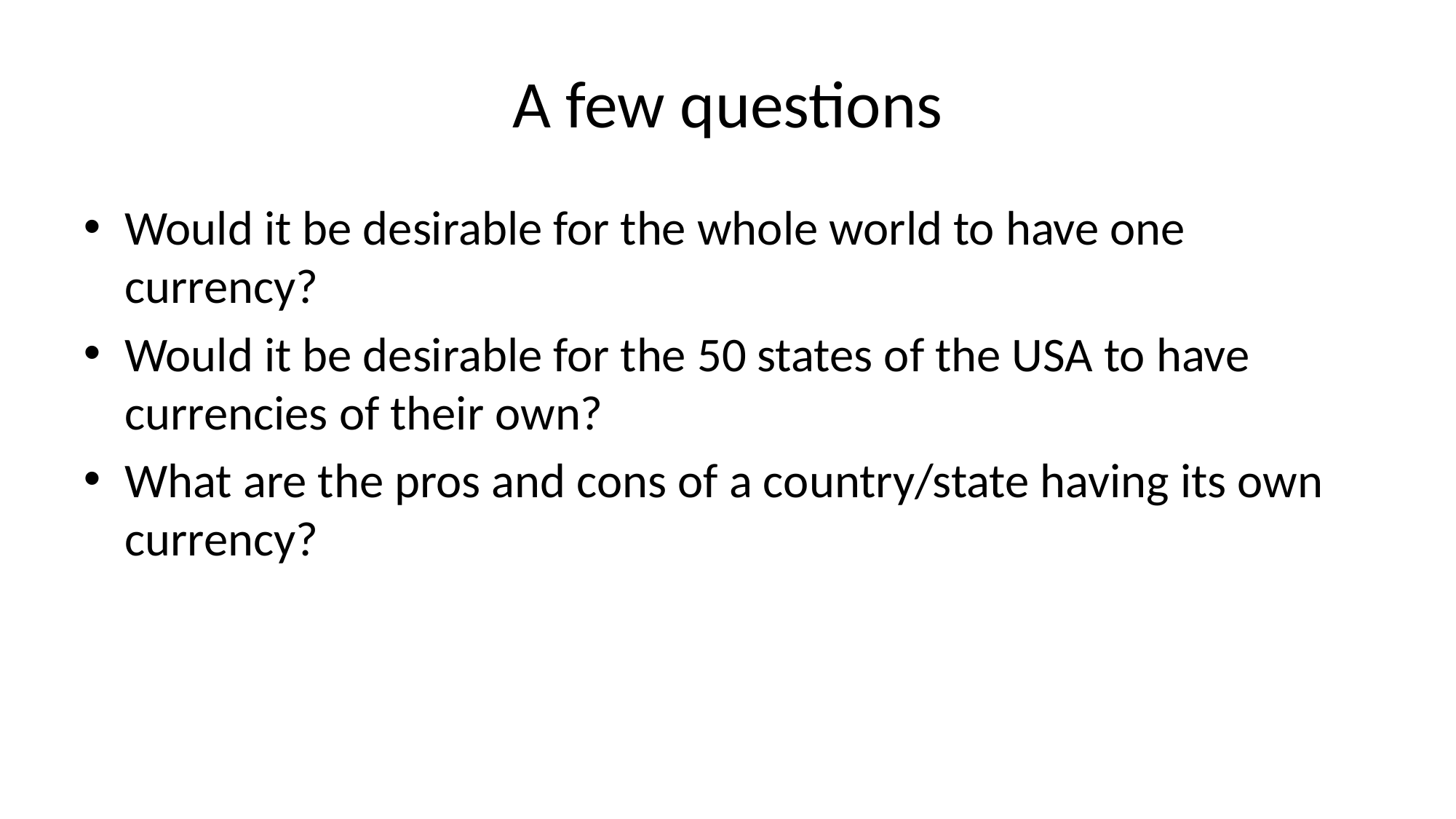

# A few questions
Would it be desirable for the whole world to have one currency?
Would it be desirable for the 50 states of the USA to have currencies of their own?
What are the pros and cons of a country/state having its own currency?